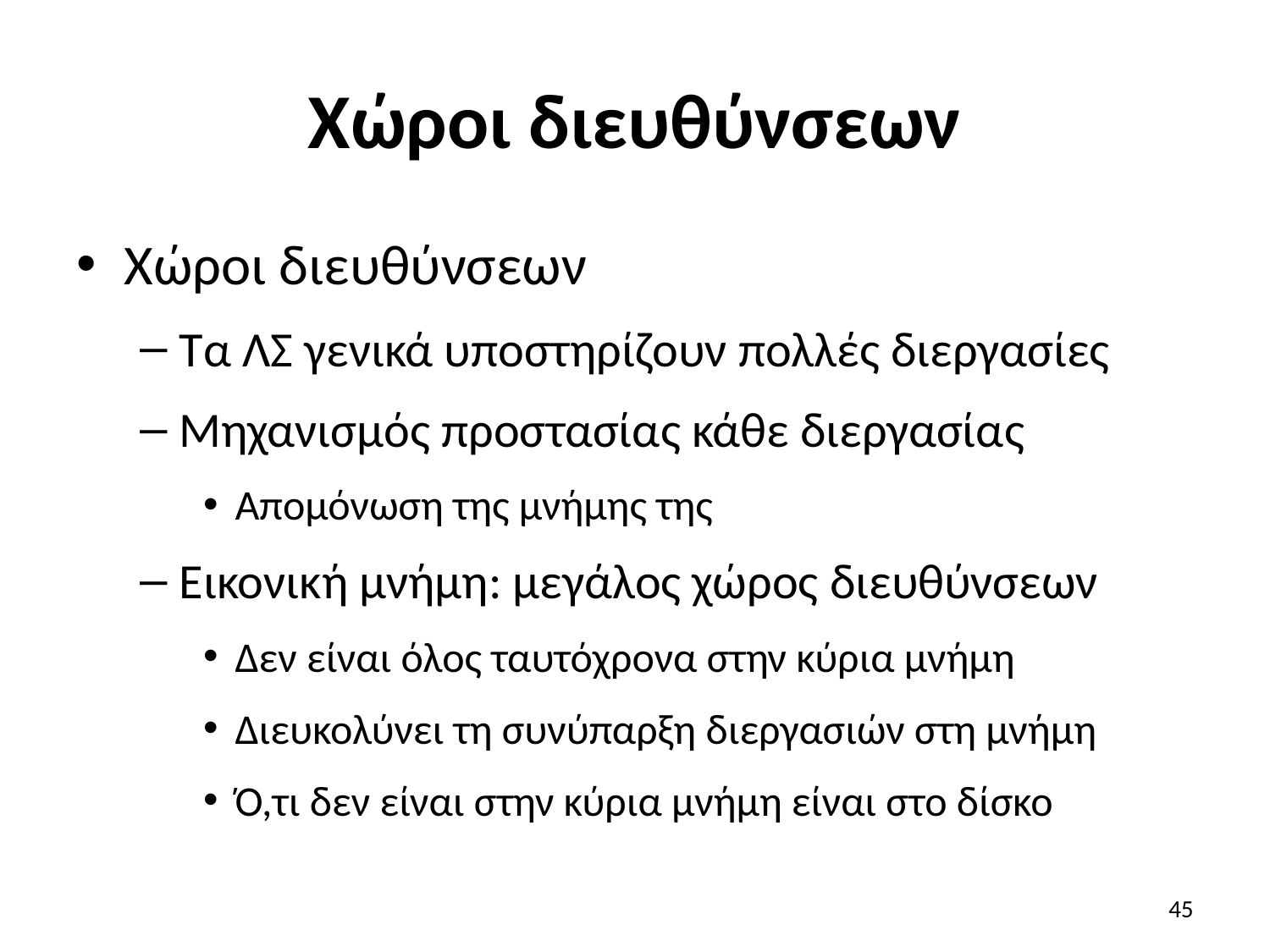

# Χώροι διευθύνσεων
Χώροι διευθύνσεων
Τα ΛΣ γενικά υποστηρίζουν πολλές διεργασίες
Μηχανισμός προστασίας κάθε διεργασίας
Απομόνωση της μνήμης της
Εικονική μνήμη: μεγάλος χώρος διευθύνσεων
Δεν είναι όλος ταυτόχρονα στην κύρια μνήμη
Διευκολύνει τη συνύπαρξη διεργασιών στη μνήμη
Ό,τι δεν είναι στην κύρια μνήμη είναι στο δίσκο
45